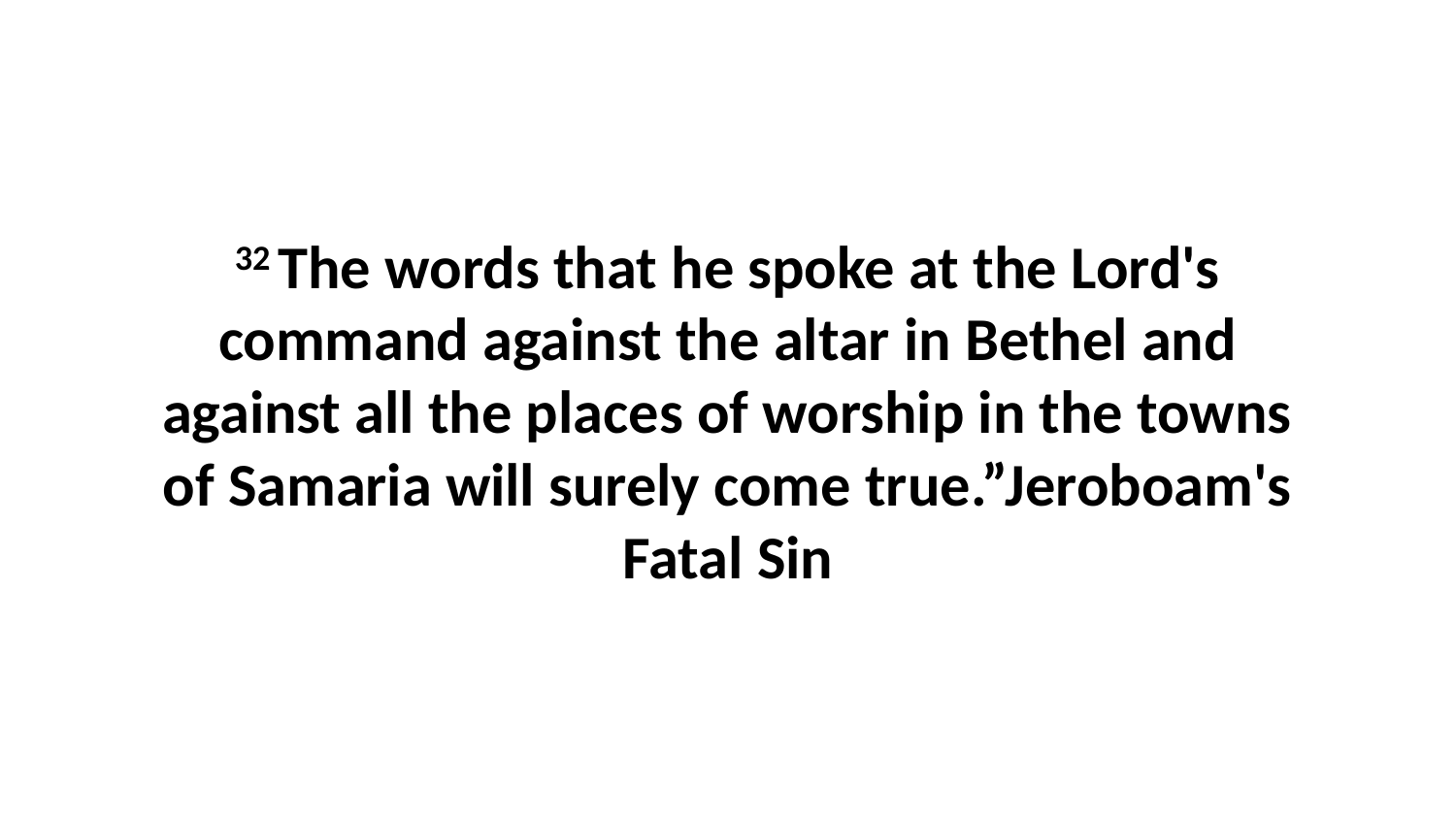

32 The words that he spoke at the Lord's command against the altar in Bethel and against all the places of worship in the towns of Samaria will surely come true.”Jeroboam's Fatal Sin